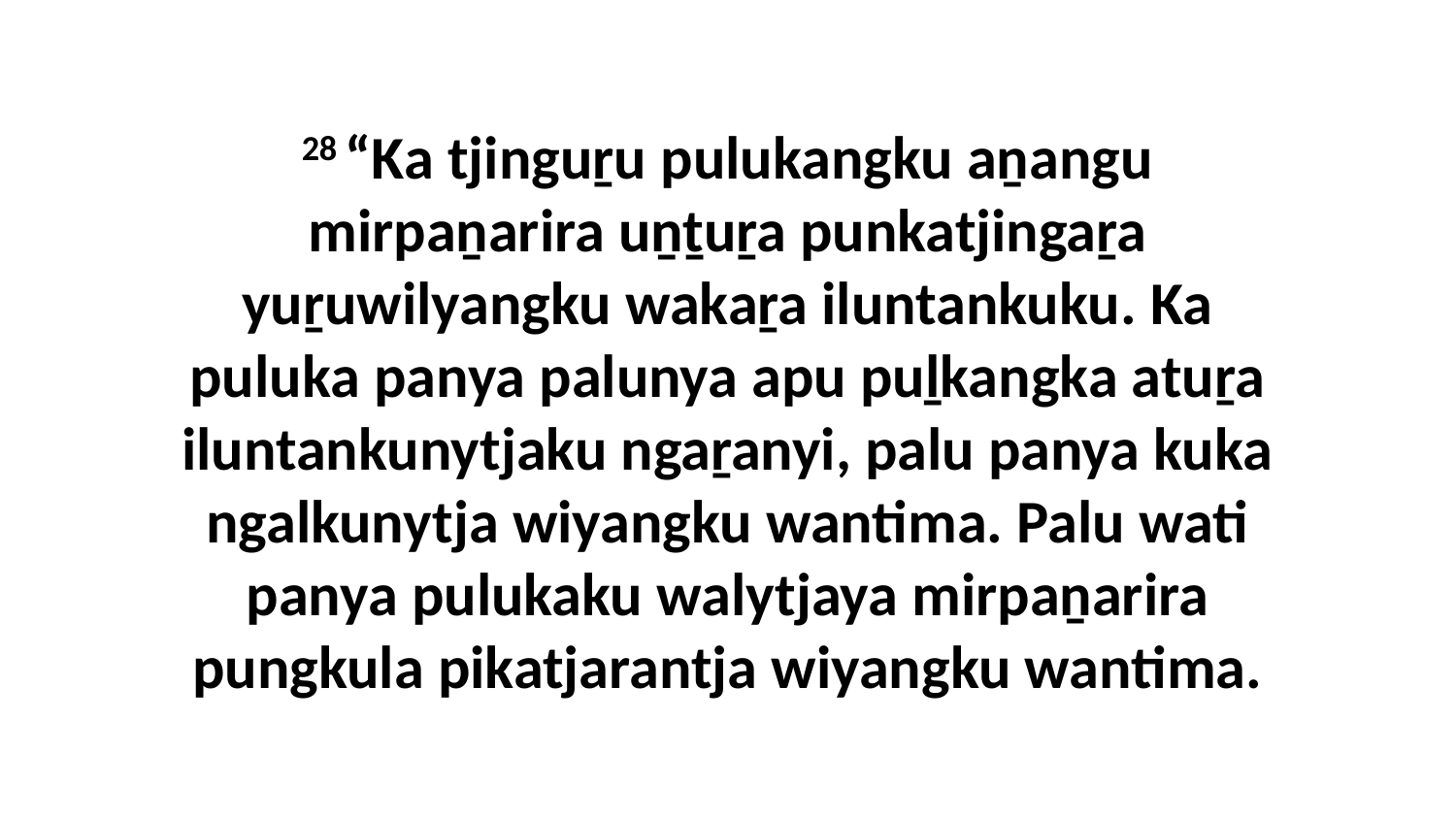

28 “Ka tjinguṟu pulukangku aṉangu mirpaṉarira uṉṯuṟa punkatjingaṟa yuṟuwilyangku wakaṟa iluntankuku. Ka puluka panya palunya apu puḻkangka atuṟa iluntankunytjaku ngaṟanyi, palu panya kuka ngalkunytja wiyangku wantima. Palu wati panya pulukaku walytjaya mirpaṉarira pungkula pikatjarantja wiyangku wantima.